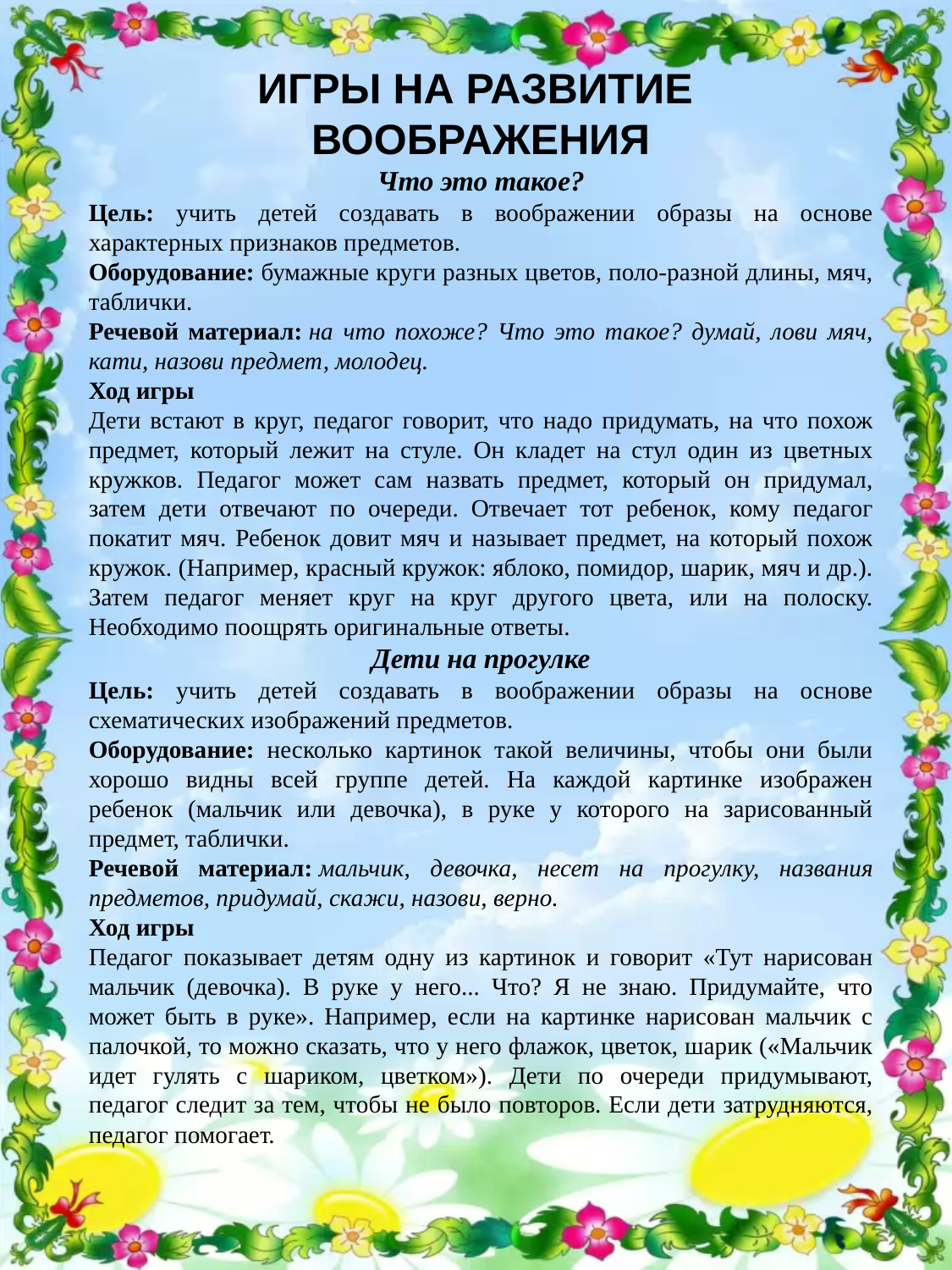

ИГРЫ НА РАЗВИТИЕ  ВООБРАЖЕНИЯ
Что это такое?
Цель: учить детей создавать в воображении образы на основе характерных признаков предметов.
Оборудование: бумажные круги разных цветов, поло-разной длины, мяч, таблички.
Речевой материал: на что похоже? Что это такое? думай, лови мяч, кати, назови предмет, молодец.
Ход игры
Дети встают в круг, педагог говорит, что надо придумать, на что похож предмет, который лежит на стуле. Он кладет на стул один из цветных кружков. Педагог может сам назвать предмет, который он придумал, затем дети отвечают по очереди. Отвечает тот ребенок, кому педагог покатит мяч. Ребенок довит мяч и называет предмет, на который похож кружок. (Например, красный кружок: яблоко, помидор, шарик, мяч и др.). Затем педагог меняет круг на круг другого цвета, или на полоску. Необходимо поощрять оригинальные ответы.
Дети на прогулке
Цель: учить детей создавать в воображении образы на основе схематических изображений предметов.
Оборудование: несколько картинок такой величины, чтобы они были хорошо видны всей группе детей. На каждой картинке изображен ребенок (мальчик или девочка), в руке у которого на зарисованный предмет, таблички.
Речевой материал: мальчик, девочка, несет на прогулку, названия предметов, придумай, скажи, назови, верно.
Ход игры
Педагог показывает детям одну из картинок и говорит «Тут нарисован мальчик (девочка). В руке у него... Что? Я не знаю. Придумайте, что может быть в руке». Например, если на картинке нарисован мальчик с палочкой, то можно сказать, что у него флажок, цветок, шарик («Мальчик идет гулять с шариком, цветком»). Дети по очереди придумывают, педагог следит за тем, чтобы не было повторов. Если дети затрудняются, педагог помогает.